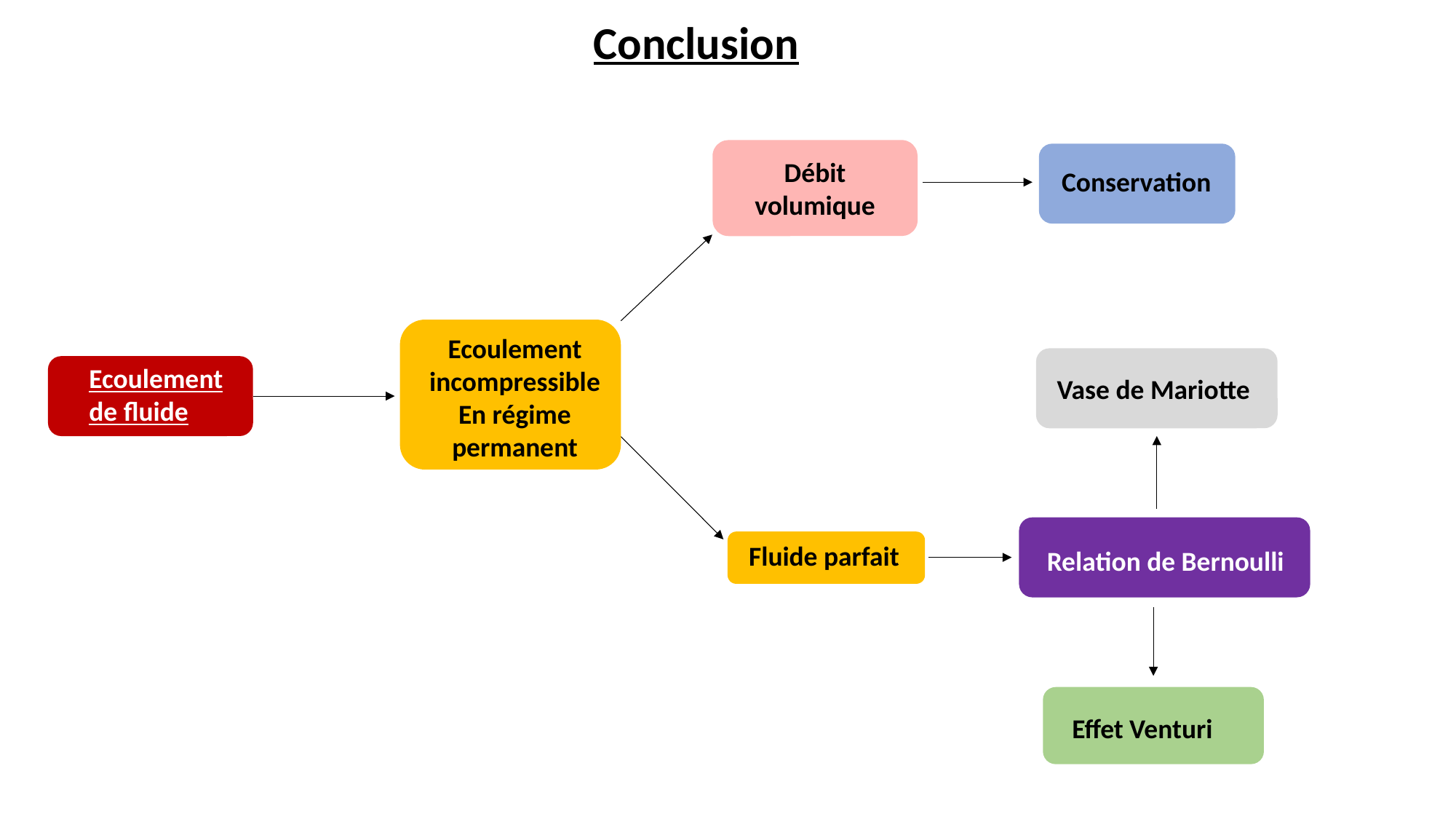

Conclusion

Débit volumique
Conservation

Ecoulement incompressible
En régime permanent

Ecoulement de fluide
Vase de Mariotte

Fluide parfait
Relation de Bernoulli

Effet Venturi